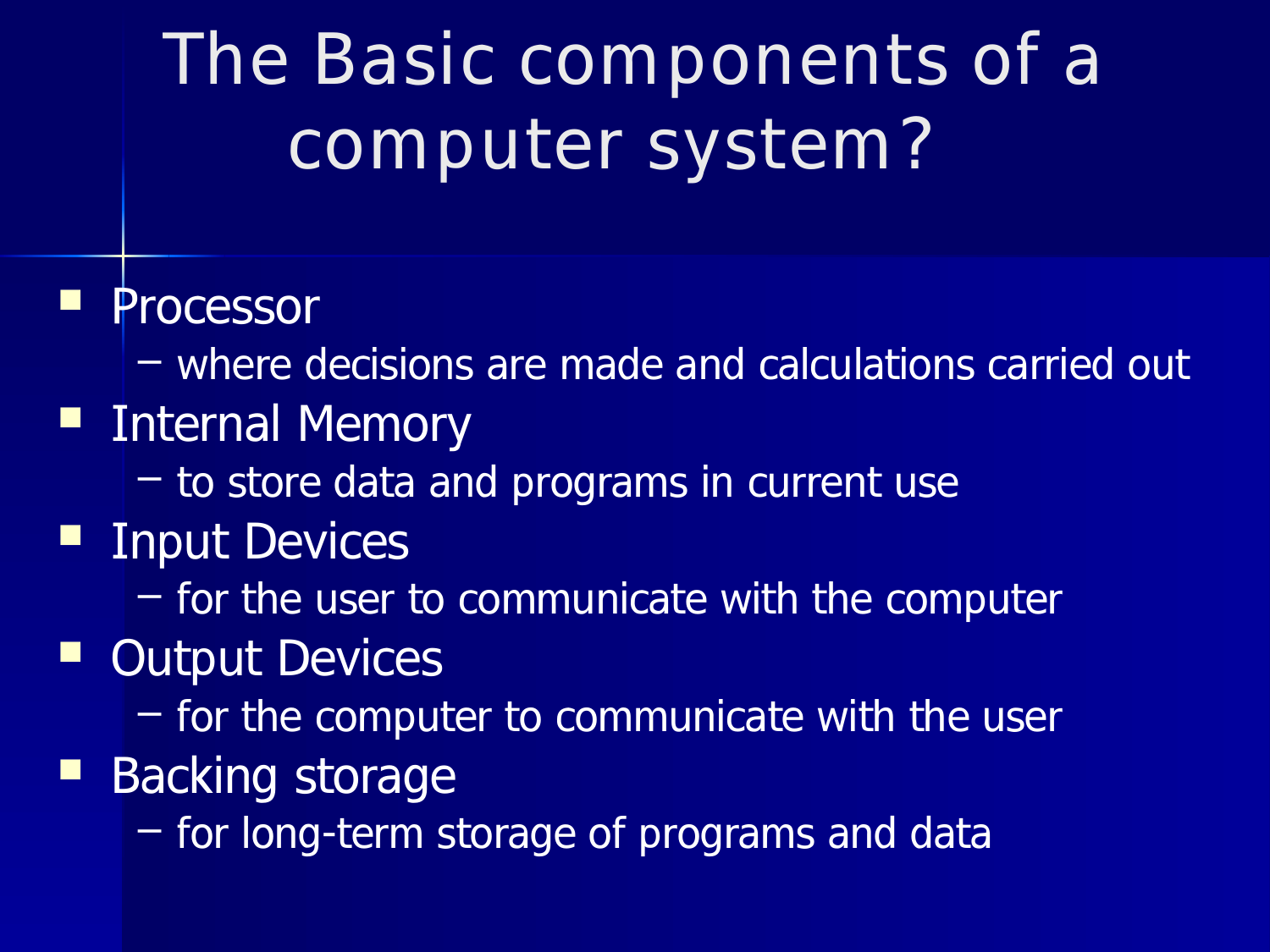

# The Basic components of a computer system?
Processor
where decisions are made and calculations carried out
Internal Memory
to store data and programs in current use
Input Devices
for the user to communicate with the computer
Output Devices
for the computer to communicate with the user
Backing storage
for long-term storage of programs and data